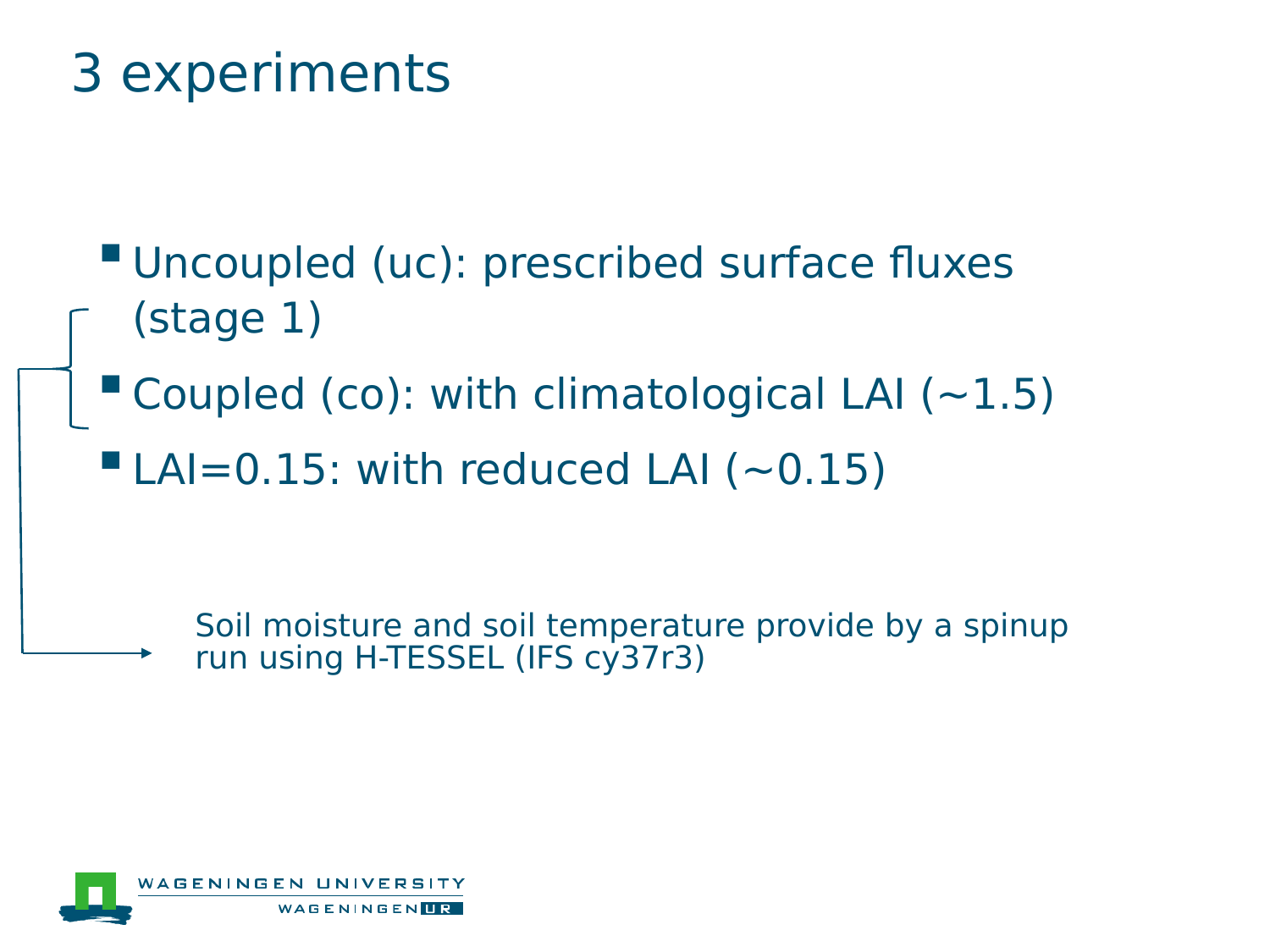

# 3 experiments

Uncoupled (uc): prescribed surface fluxes (stage 1)
Coupled (co): with climatological LAI (~1.5)
LAI=0.15: with reduced LAI (~0.15)

Soil moisture and soil temperature provide by a spinup run using H-TESSEL (IFS cy37r3)